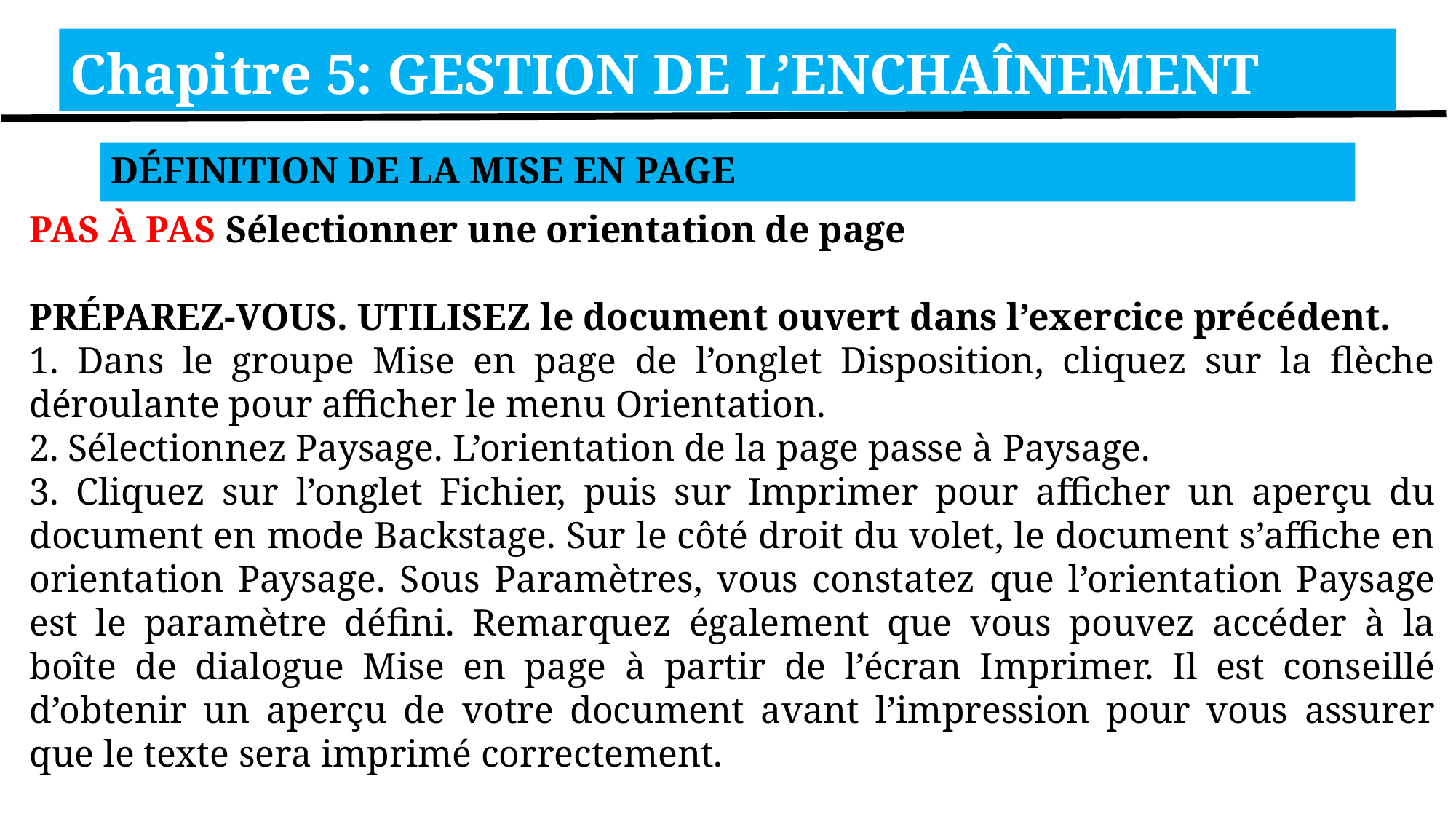

Chapitre 5: GESTION DE L’ENCHAÎNEMENT
DÉFINITION DE LA MISE EN PAGE
PAS À PAS Sélectionner une orientation de page

PRÉPAREZ-VOUS. UTILISEZ le document ouvert dans l’exercice précédent.
1. Dans le groupe Mise en page de l’onglet Disposition, cliquez sur la flèche déroulante pour afficher le menu Orientation.
2. Sélectionnez Paysage. L’orientation de la page passe à Paysage.
3. Cliquez sur l’onglet Fichier, puis sur Imprimer pour afficher un aperçu du document en mode Backstage. Sur le côté droit du volet, le document s’affiche en orientation Paysage. Sous Paramètres, vous constatez que l’orientation Paysage est le paramètre défini. Remarquez également que vous pouvez accéder à la boîte de dialogue Mise en page à partir de l’écran Imprimer. Il est conseillé d’obtenir un aperçu de votre document avant l’impression pour vous assurer que le texte sera imprimé correctement.